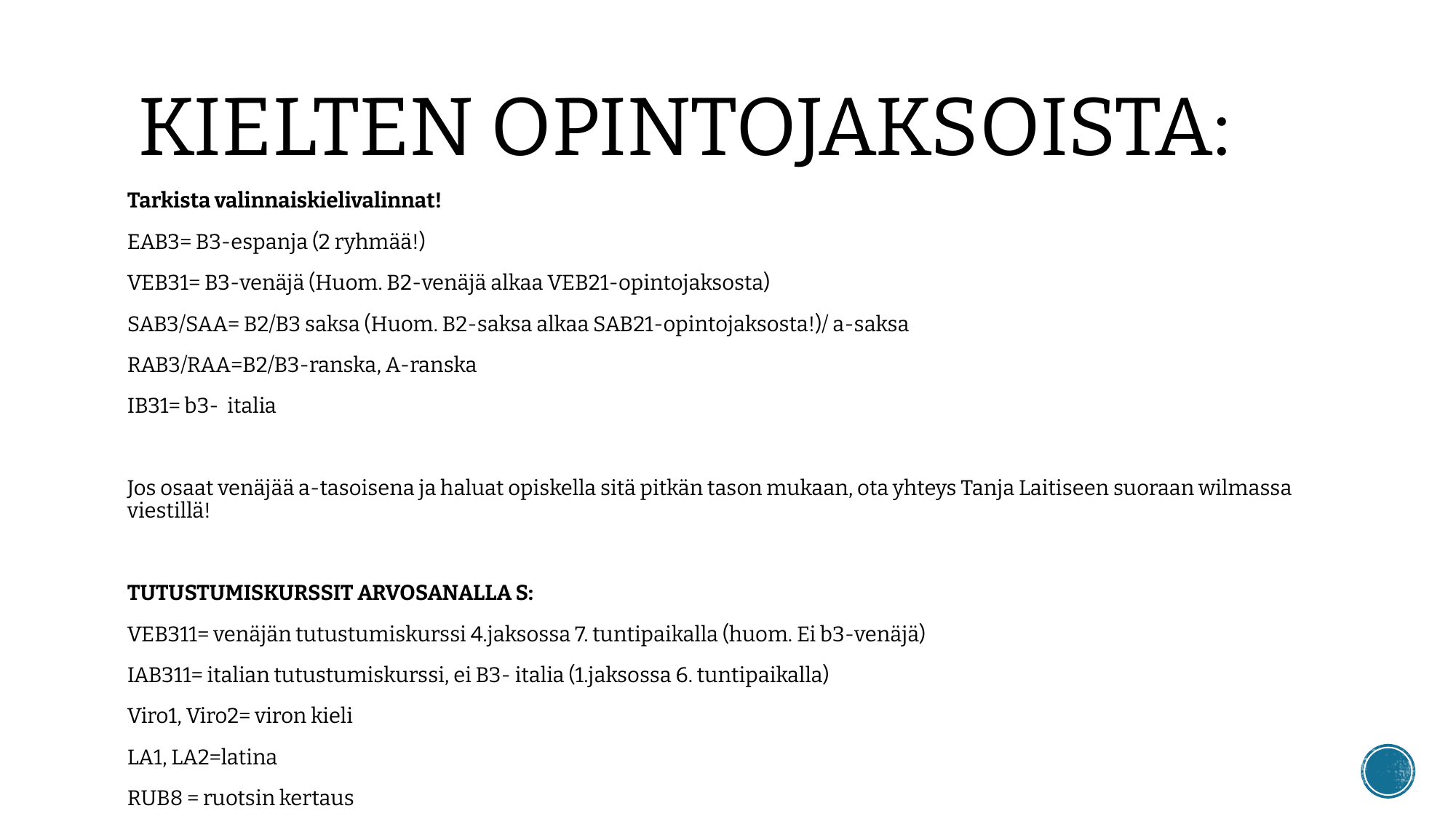

# KIELTEN OPINTOJAKSOISTA:
Tarkista valinnaiskielivalinnat!
EAB3= B3-espanja (2 ryhmää!)
VEB31= B3-venäjä (Huom. B2-venäjä alkaa VEB21-opintojaksosta)
SAB3/SAA= B2/B3 saksa (Huom. B2-saksa alkaa SAB21-opintojaksosta!)/ a-saksa
RAB3/RAA=B2/B3-ranska, A-ranska
IB31= b3-  italia

Jos osaat venäjää a-tasoisena ja haluat opiskella sitä pitkän tason mukaan, ota yhteys Tanja Laitiseen suoraan wilmassa viestillä!

TUTUSTUMISKURSSIT ARVOSANALLA S:
VEB311= venäjän tutustumiskurssi 4.jaksossa 7. tuntipaikalla (huom. Ei b3-venäjä)
IAB311= italian tutustumiskurssi, ei B3- italia (1.jaksossa 6. tuntipaikalla)
Viro1, Viro2= viron kieli
LA1, LA2=latina
RUB8 = ruotsin kertaus